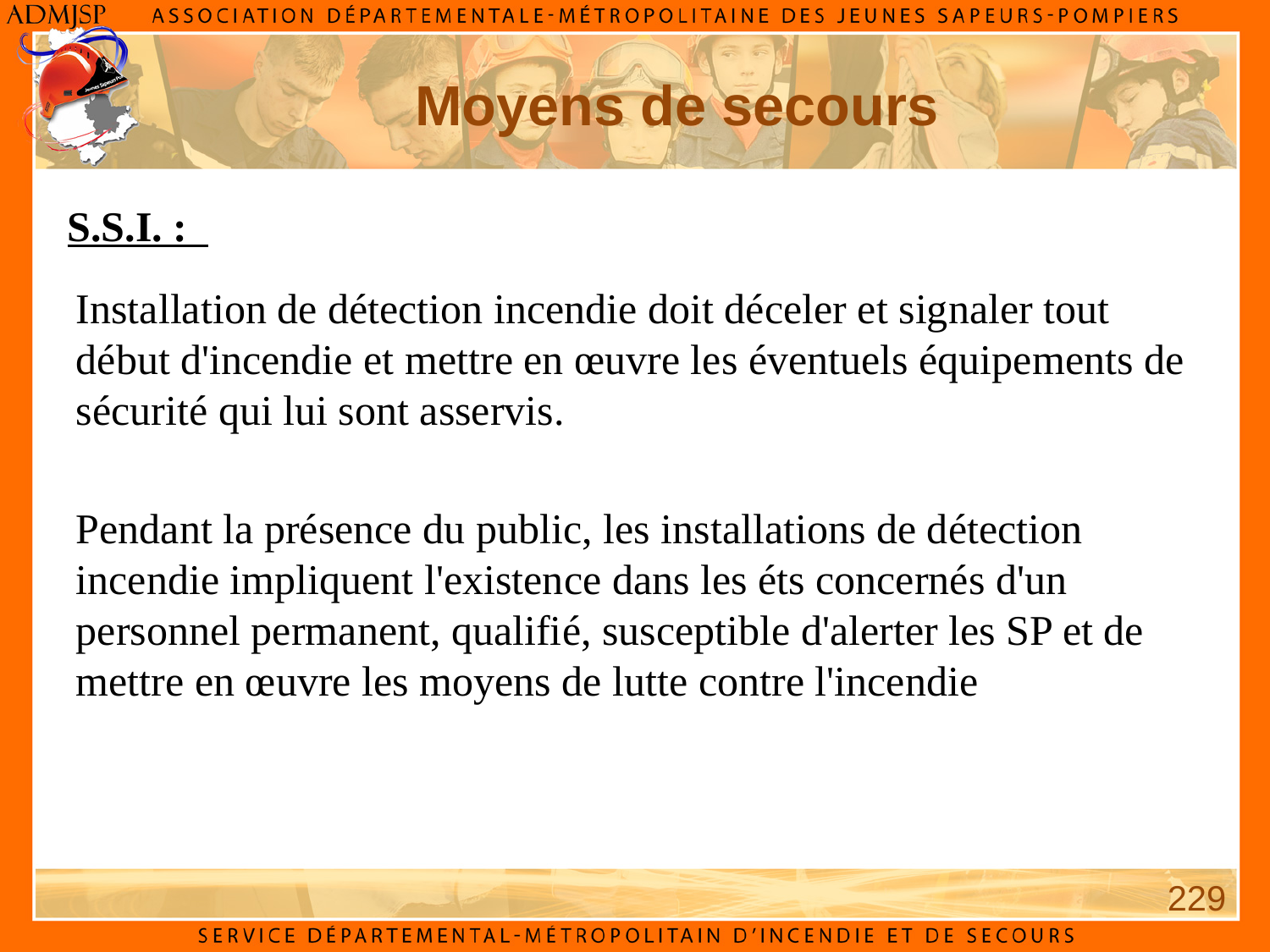

Moyens de secours
S.S.I. :
Installation de détection incendie doit déceler et signaler tout début d'incendie et mettre en œuvre les éventuels équipements de sécurité qui lui sont asservis.

Pendant la présence du public, les installations de détection incendie impliquent l'existence dans les éts concernés d'un personnel permanent, qualifié, susceptible d'alerter les SP et de mettre en œuvre les moyens de lutte contre l'incendie
229